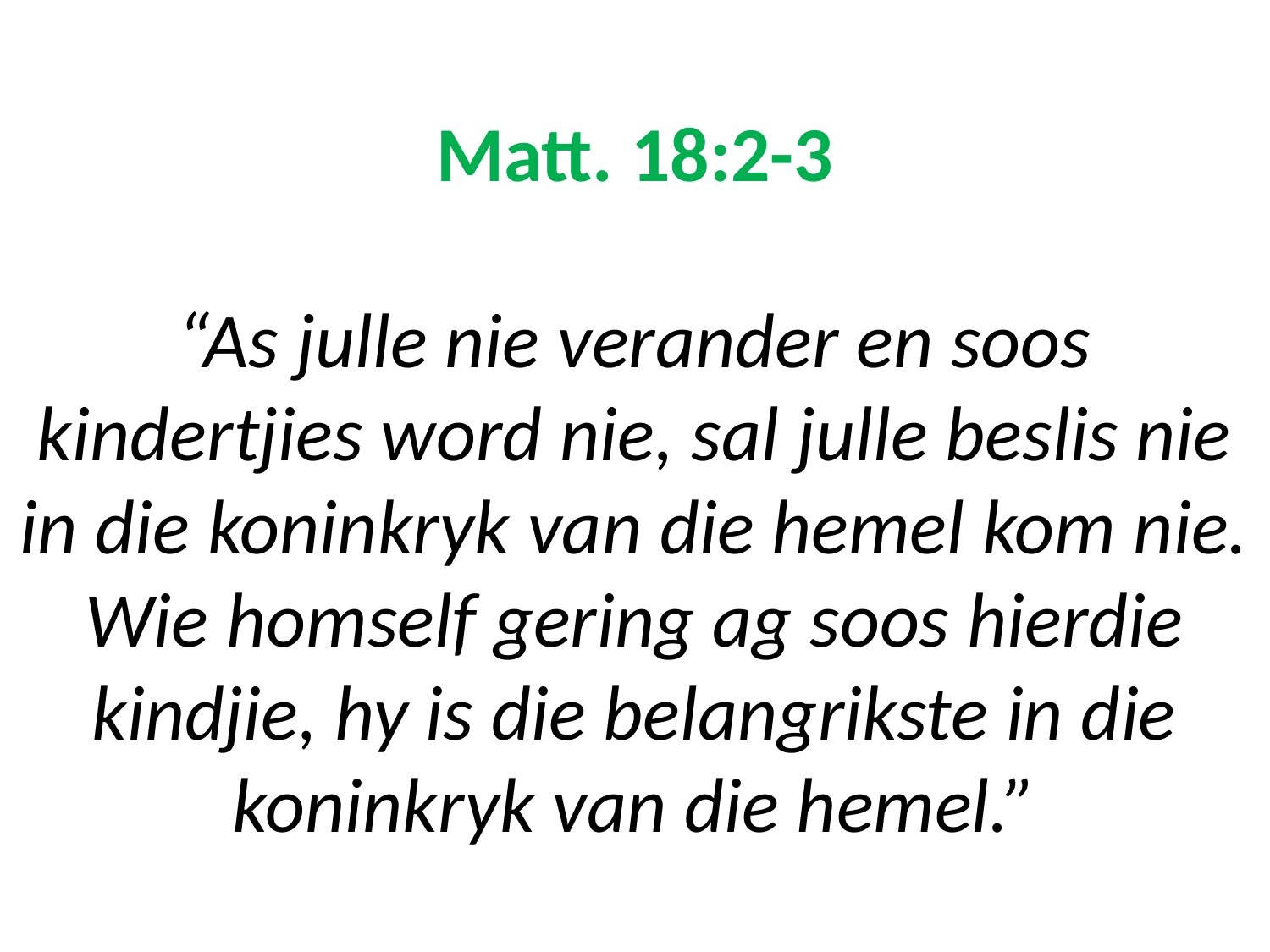

# Matt. 18:2-3 “As julle nie verander en soos kindertjies word nie, sal julle beslis nie in die koninkryk van die hemel kom nie. Wie homself gering ag soos hierdie kindjie, hy is die belangrikste in die koninkryk van die hemel.”